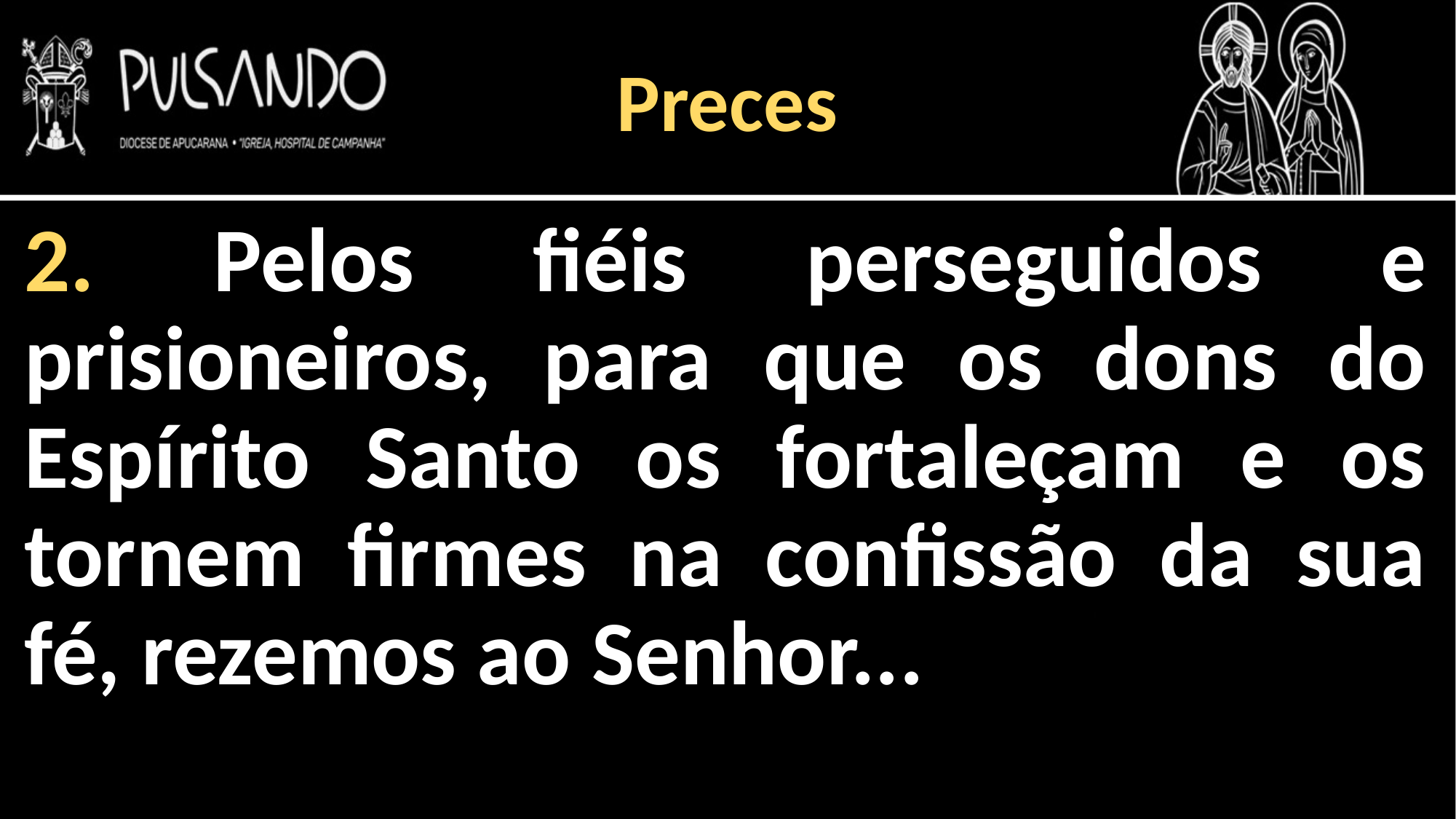

Preces
2. Pelos fiéis perseguidos e prisioneiros, para que os dons do Espírito Santo os fortaleçam e os tornem firmes na confissão da sua fé, rezemos ao Senhor...